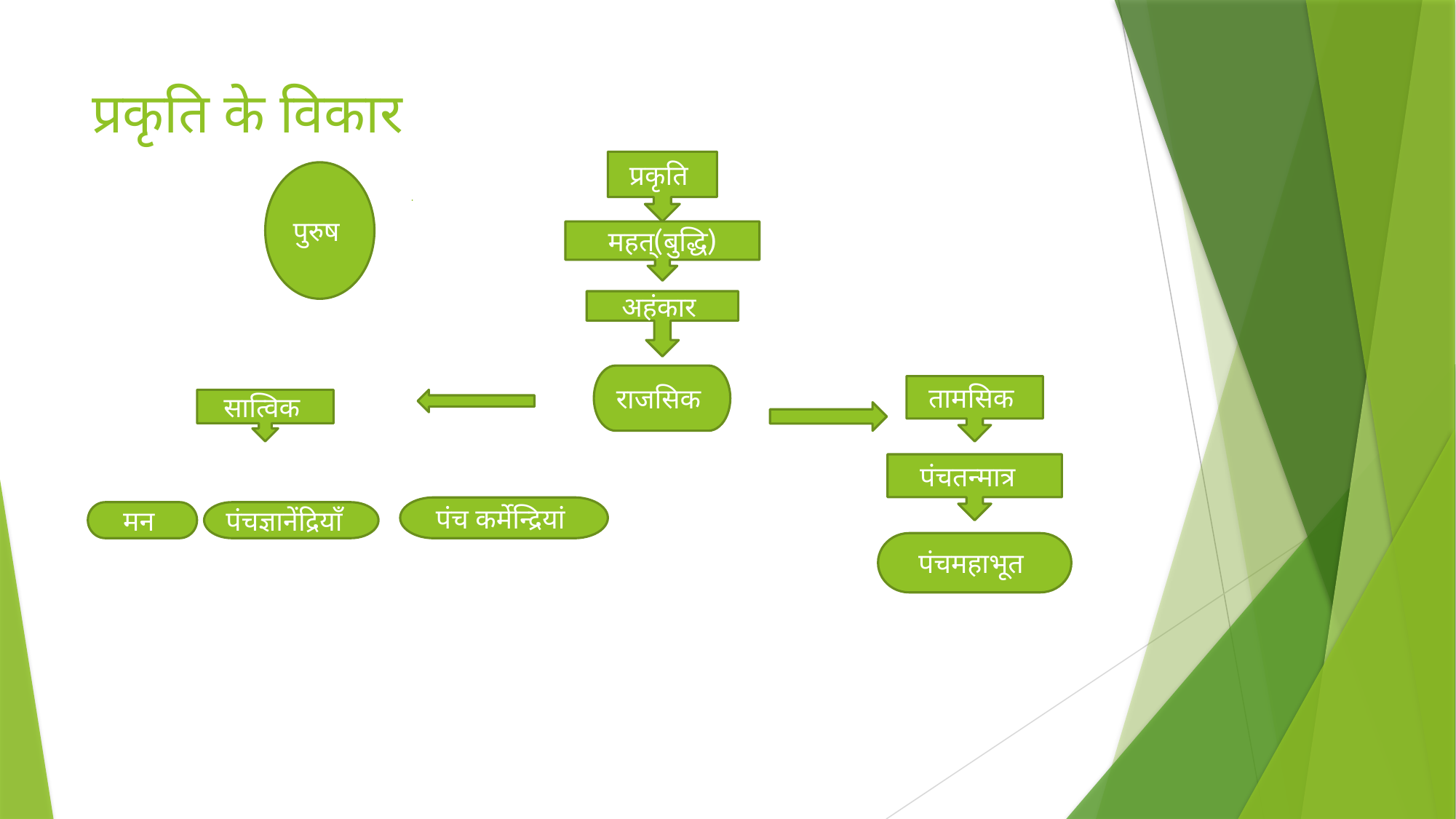

# प्रकृति के विकार

प्रकृति
पुरुष
महत्(बुद्धि)
अहंकार
राजसिक
तामसिक
सात्विक

पंचतन्मात्र
पंच कर्मेन्द्रियां
मन
पंचज्ञानेंद्रियाँ
पंचमहाभूत